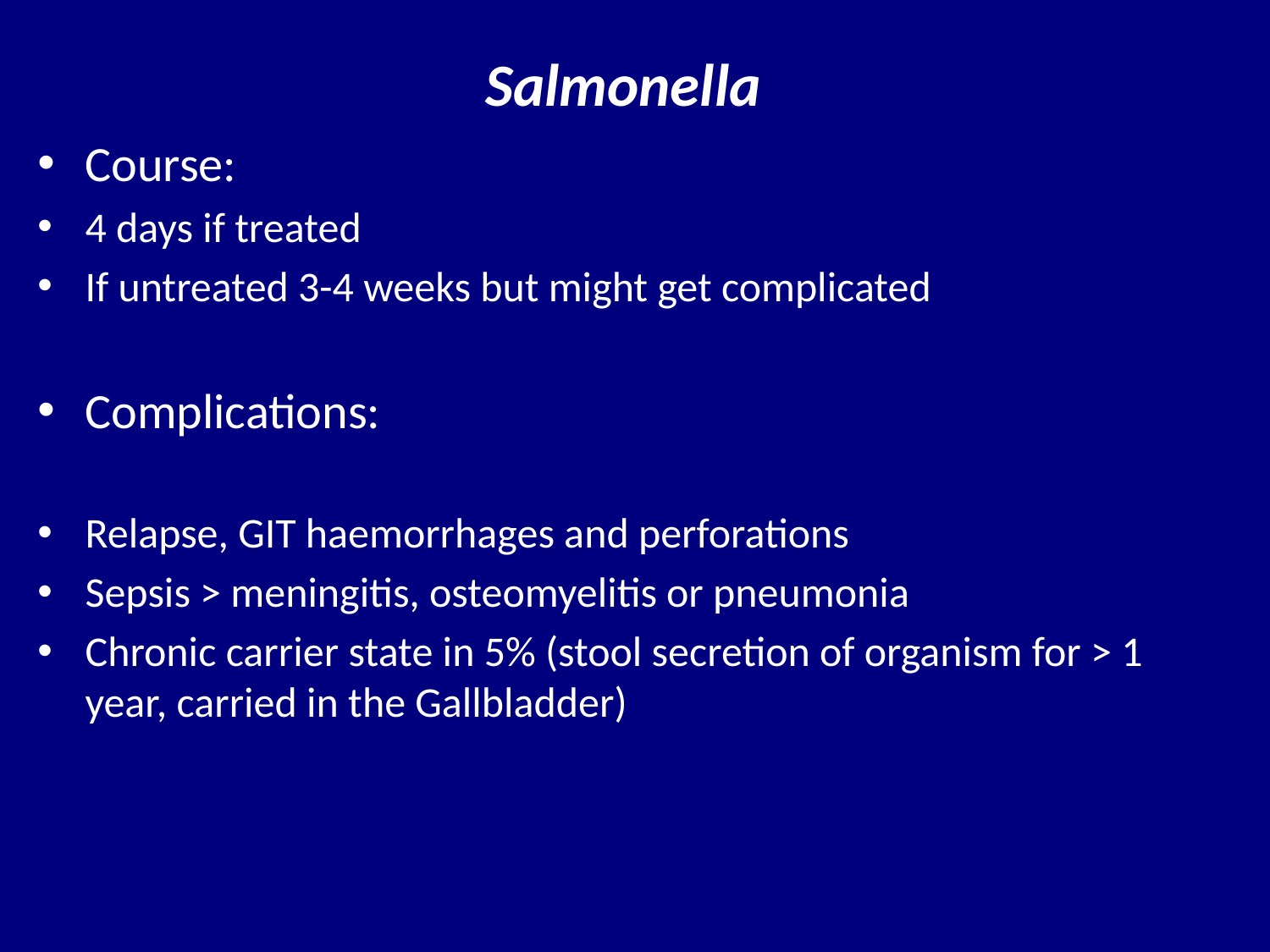

# Salmonella
Course:
4 days if treated
If untreated 3-4 weeks but might get complicated

Complications:

Relapse, GIT haemorrhages and perforations
Sepsis > meningitis, osteomyelitis or pneumonia
Chronic carrier state in 5% (stool secretion of organism for > 1 year, carried in the Gallbladder)